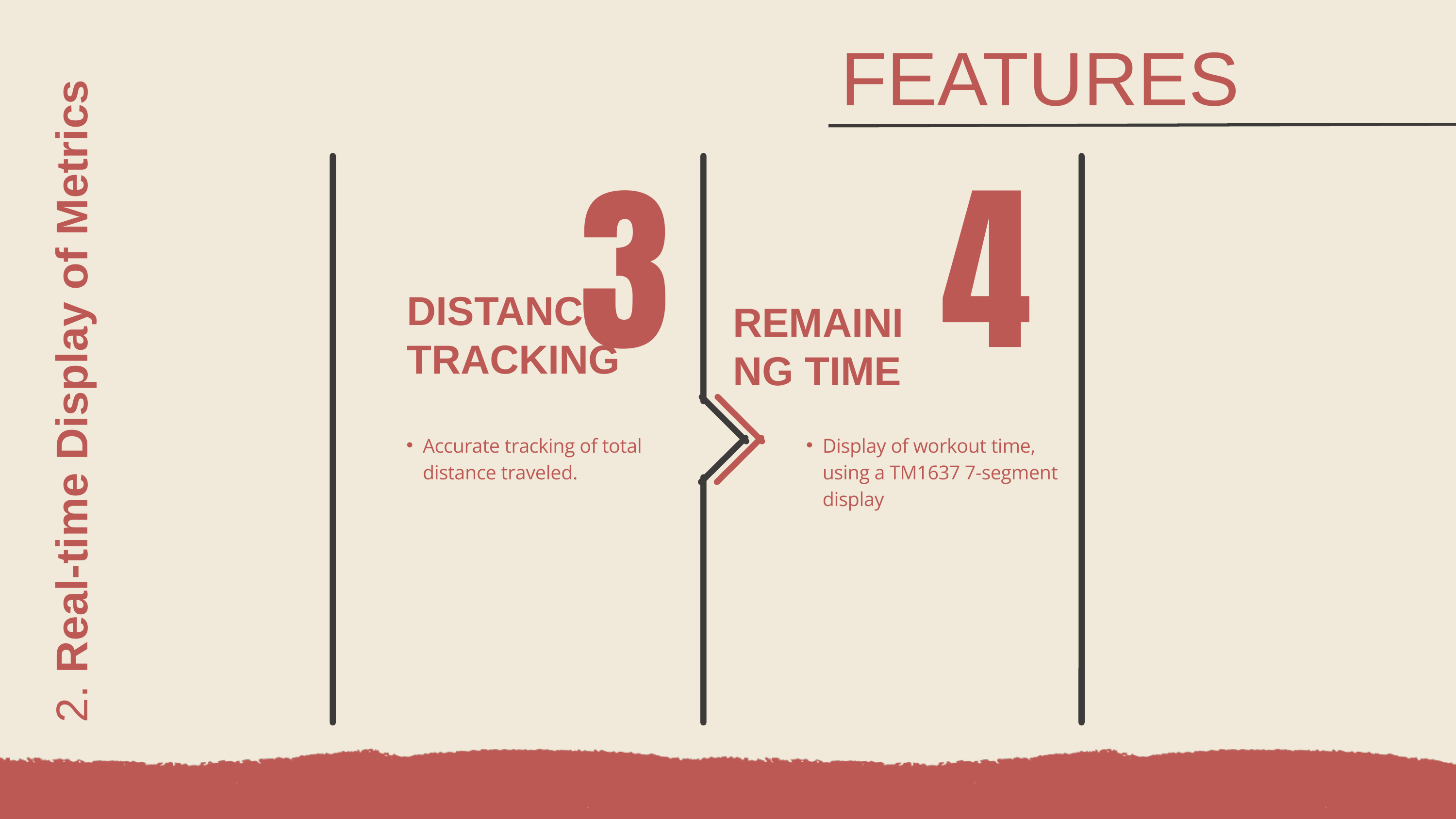

FEATURES

3
4

2. Real-time Display of Metrics
DISTANCE TRACKING
REMAINING TIME

Accurate tracking of total distance traveled.
Display of workout time, using a TM1637 7-segment display